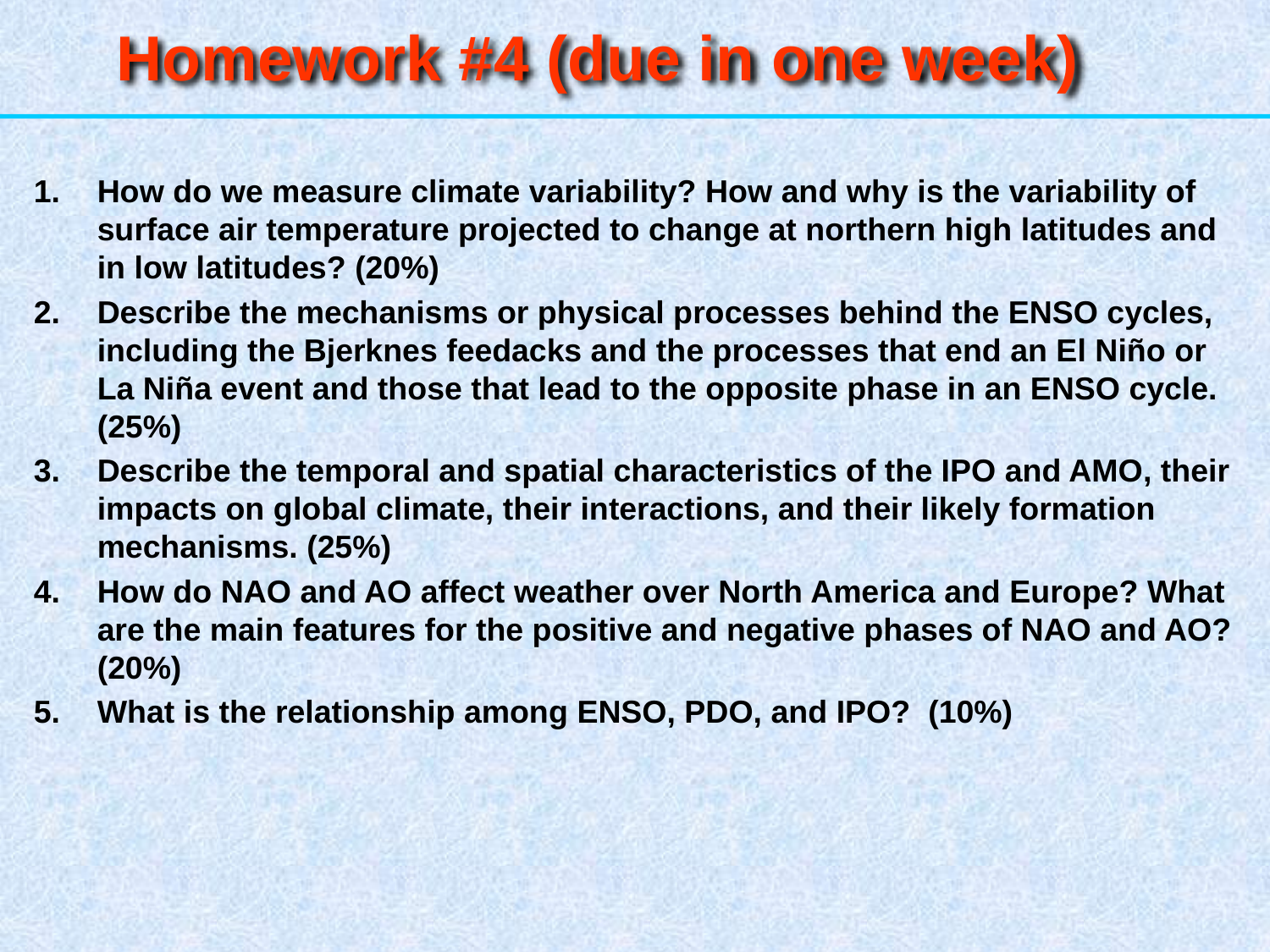

Homework #4 (due in one week)

How do we measure climate variability? How and why is the variability of surface air temperature projected to change at northern high latitudes and in low latitudes? (20%)
Describe the mechanisms or physical processes behind the ENSO cycles, including the Bjerknes feedacks and the processes that end an El Niño or La Niña event and those that lead to the opposite phase in an ENSO cycle. (25%)
Describe the temporal and spatial characteristics of the IPO and AMO, their impacts on global climate, their interactions, and their likely formation mechanisms. (25%)
How do NAO and AO affect weather over North America and Europe? What are the main features for the positive and negative phases of NAO and AO? (20%)
What is the relationship among ENSO, PDO, and IPO?  (10%)

1